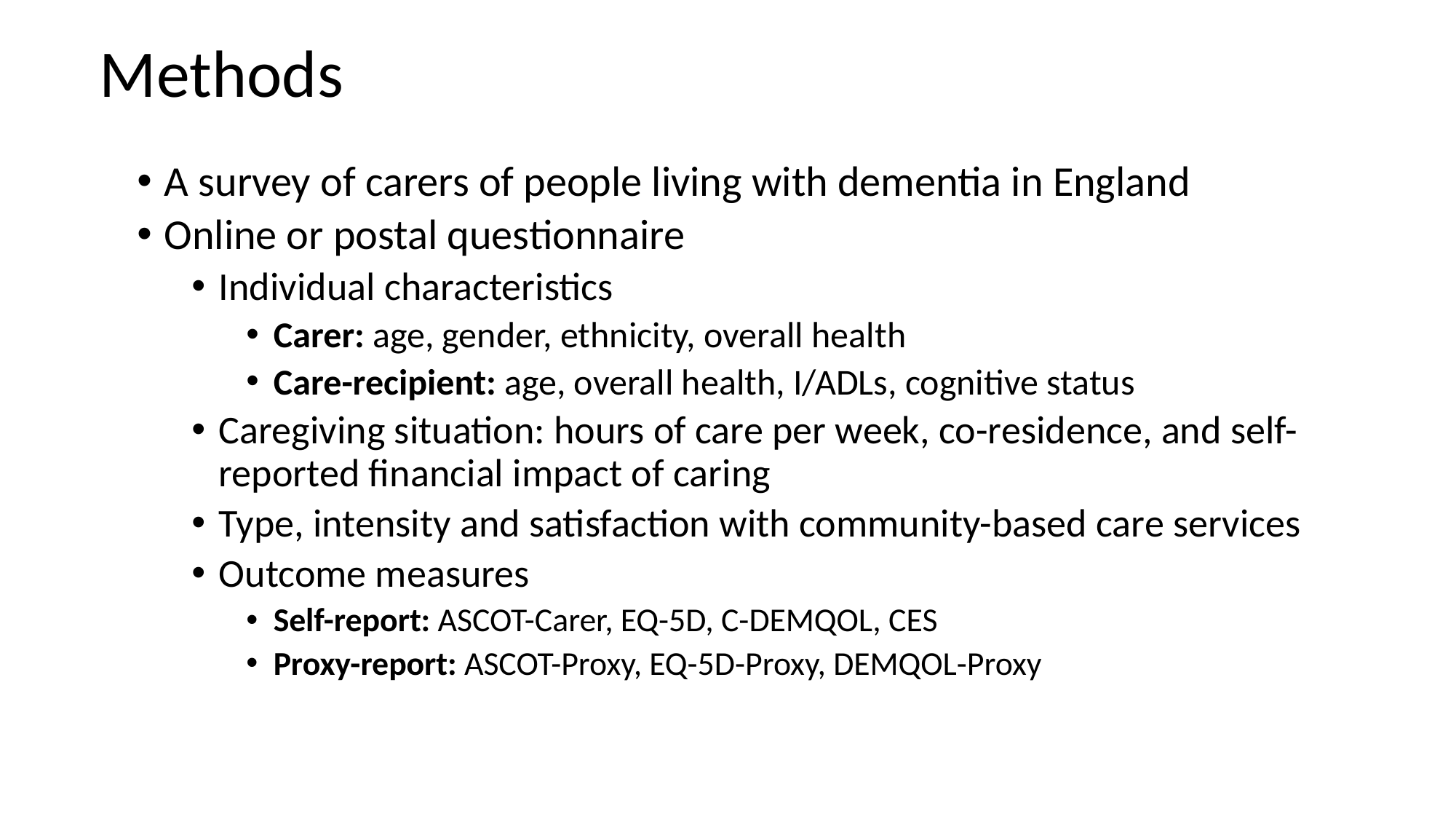

# Methods
A survey of carers of people living with dementia in England
Online or postal questionnaire
Individual characteristics
Carer: age, gender, ethnicity, overall health
Care-recipient: age, overall health, I/ADLs, cognitive status
Caregiving situation: hours of care per week, co-residence, and self-reported financial impact of caring
Type, intensity and satisfaction with community-based care services
Outcome measures
Self-report: ASCOT-Carer, EQ-5D, C-DEMQOL, CES
Proxy-report: ASCOT-Proxy, EQ-5D-Proxy, DEMQOL-Proxy